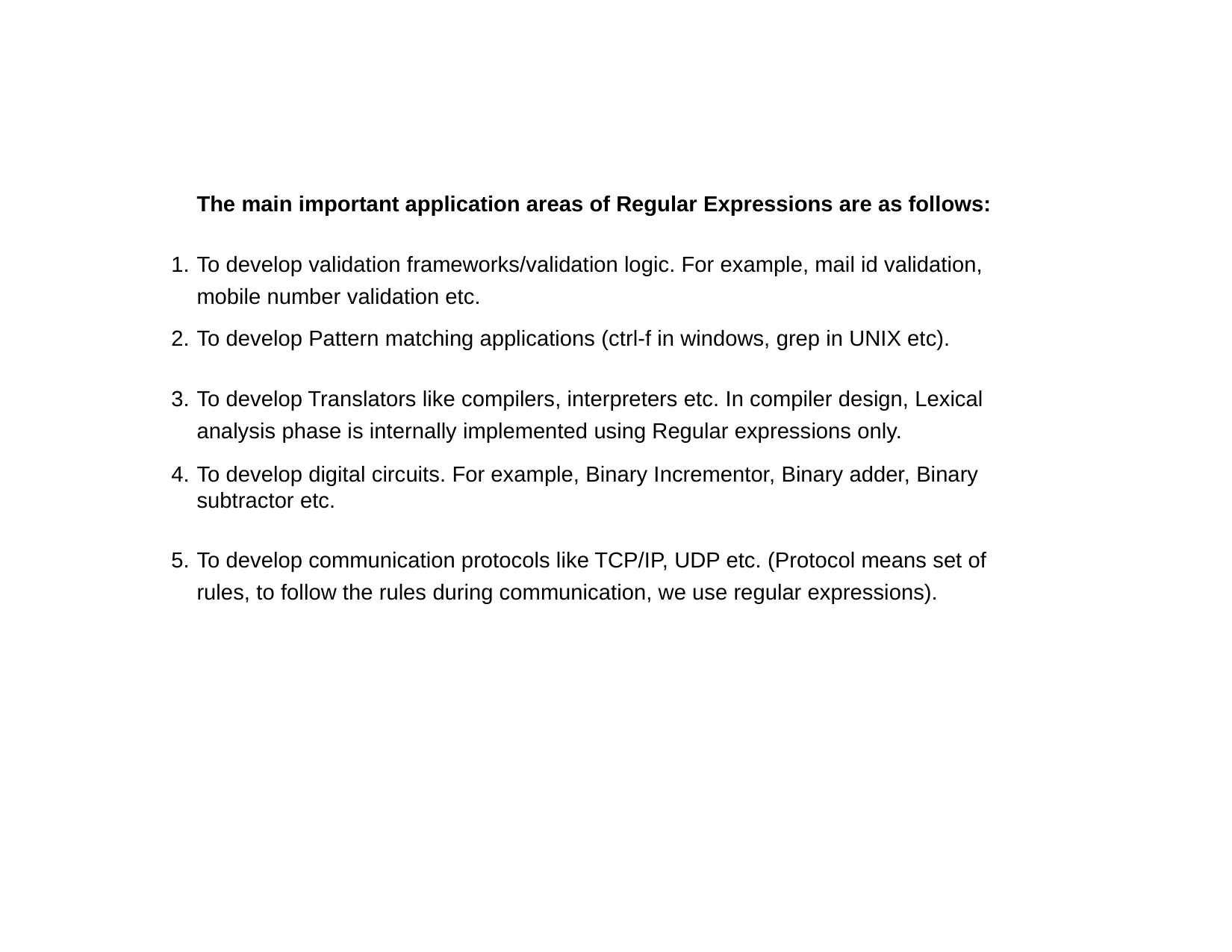

The main important application areas of Regular Expressions are as follows:

To develop validation frameworks/validation logic. For example, mail id validation, mobile number validation etc.
To develop Pattern matching applications (ctrl-f in windows, grep in UNIX etc).

To develop Translators like compilers, interpreters etc. In compiler design, Lexical analysis phase is internally implemented using Regular expressions only.
To develop digital circuits. For example, Binary Incrementor, Binary adder, Binary subtractor etc.

To develop communication protocols like TCP/IP, UDP etc. (Protocol means set of rules, to follow the rules during communication, we use regular expressions).